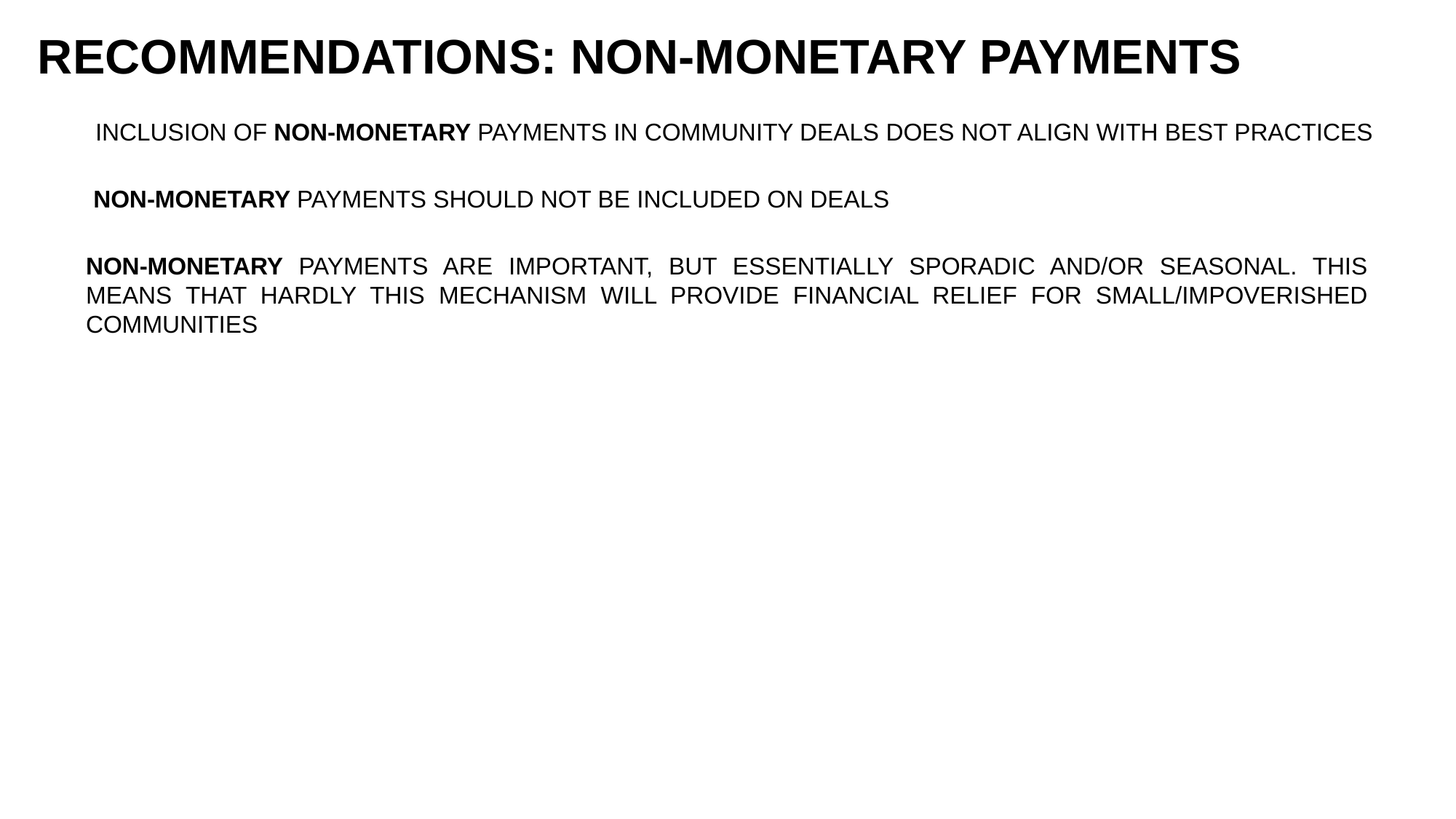

RECOMMENDATIONS: NON-MONETARY PAYMENTS
INCLUSION OF NON-MONETARY PAYMENTS IN COMMUNITY DEALS DOES NOT ALIGN WITH BEST PRACTICES
NON-MONETARY PAYMENTS SHOULD NOT BE INCLUDED ON DEALS
NON-MONETARY PAYMENTS ARE IMPORTANT, BUT ESSENTIALLY SPORADIC AND/OR SEASONAL. THIS MEANS THAT HARDLY THIS MECHANISM WILL PROVIDE FINANCIAL RELIEF FOR SMALL/IMPOVERISHED COMMUNITIES